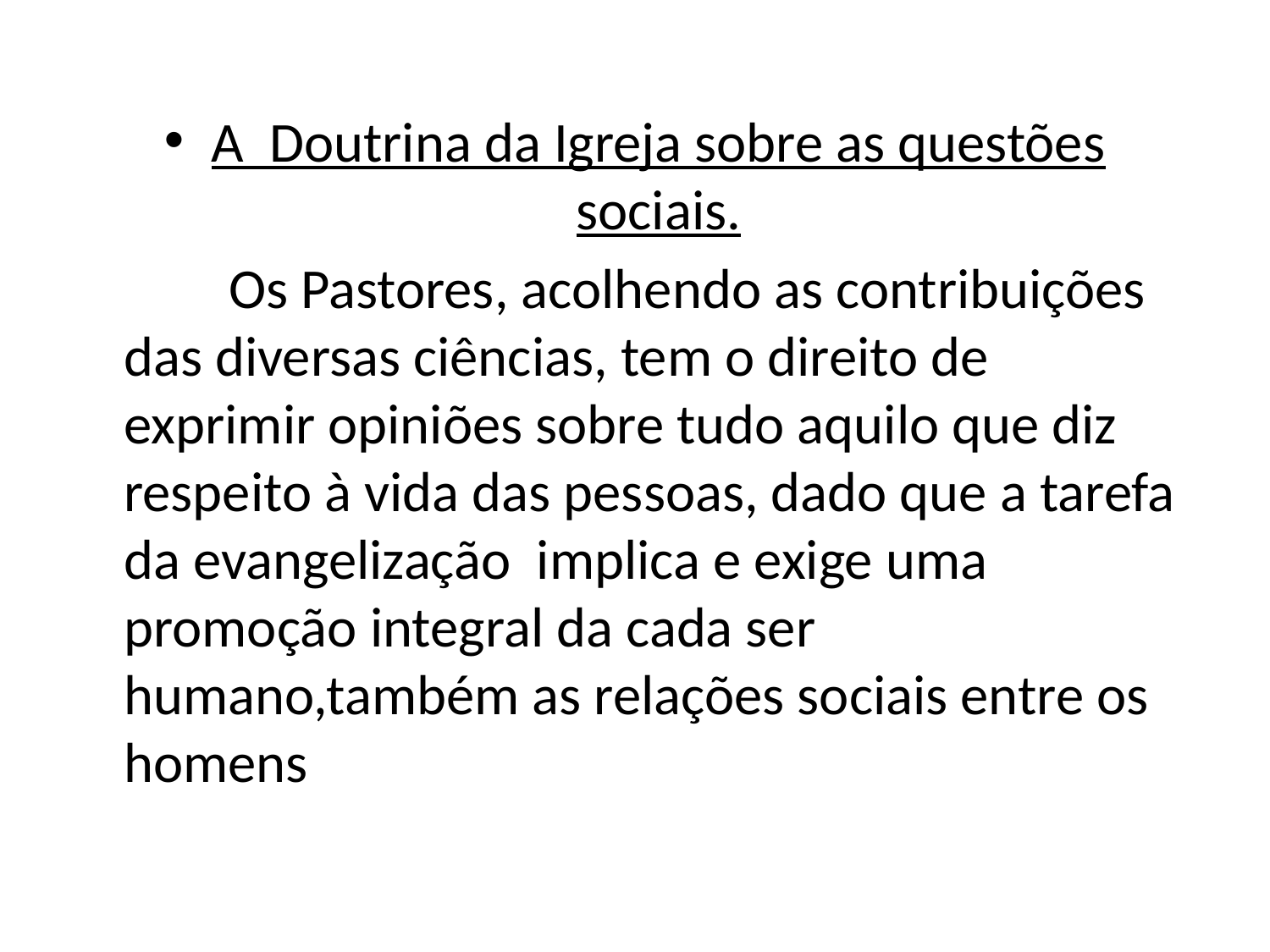

A  Doutrina da Igreja sobre as questões sociais.
            Os Pastores, acolhendo as contribuições das diversas ciências, tem o direito de exprimir opiniões sobre tudo aquilo que diz respeito à vida das pessoas, dado que a tarefa da evangelização  implica e exige uma promoção integral da cada ser humano,também as relações sociais entre os homens